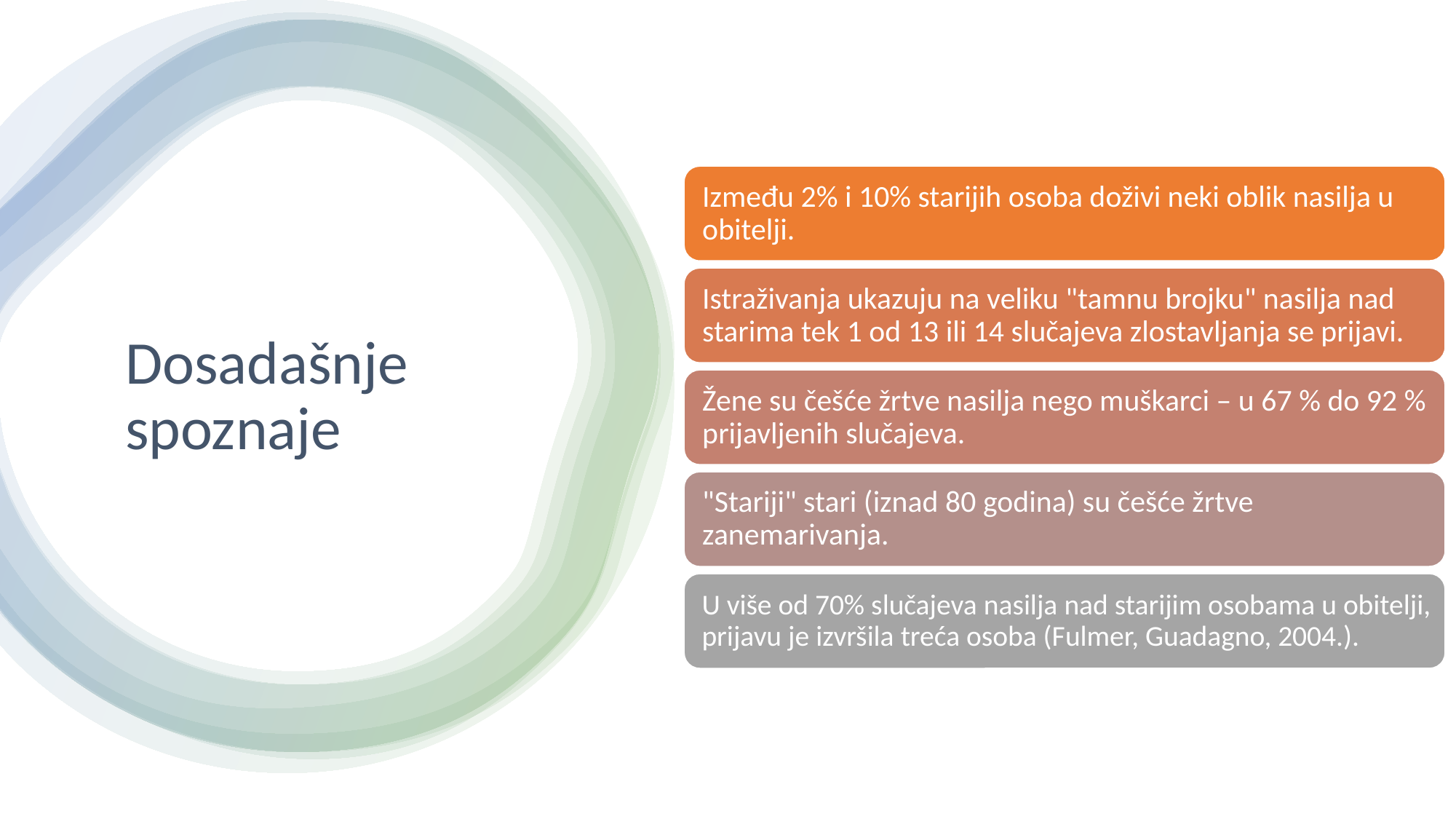

Između 2% i 10% starijih osoba doživi neki oblik nasilja u obitelji.
Istraživanja ukazuju na veliku "tamnu brojku" nasilja nad starima tek 1 od 13 ili 14 slučajeva zlostavljanja se prijavi.
Žene su češće žrtve nasilja nego muškarci – u 67 % do 92 % prijavljenih slučajeva.
"Stariji" stari (iznad 80 godina) su češće žrtve zanemarivanja.
U više od 70% slučajeva nasilja nad starijim osobama u obitelji, prijavu je izvršila treća osoba (Fulmer, Guadagno, 2004.).
# Dosadašnje spoznaje